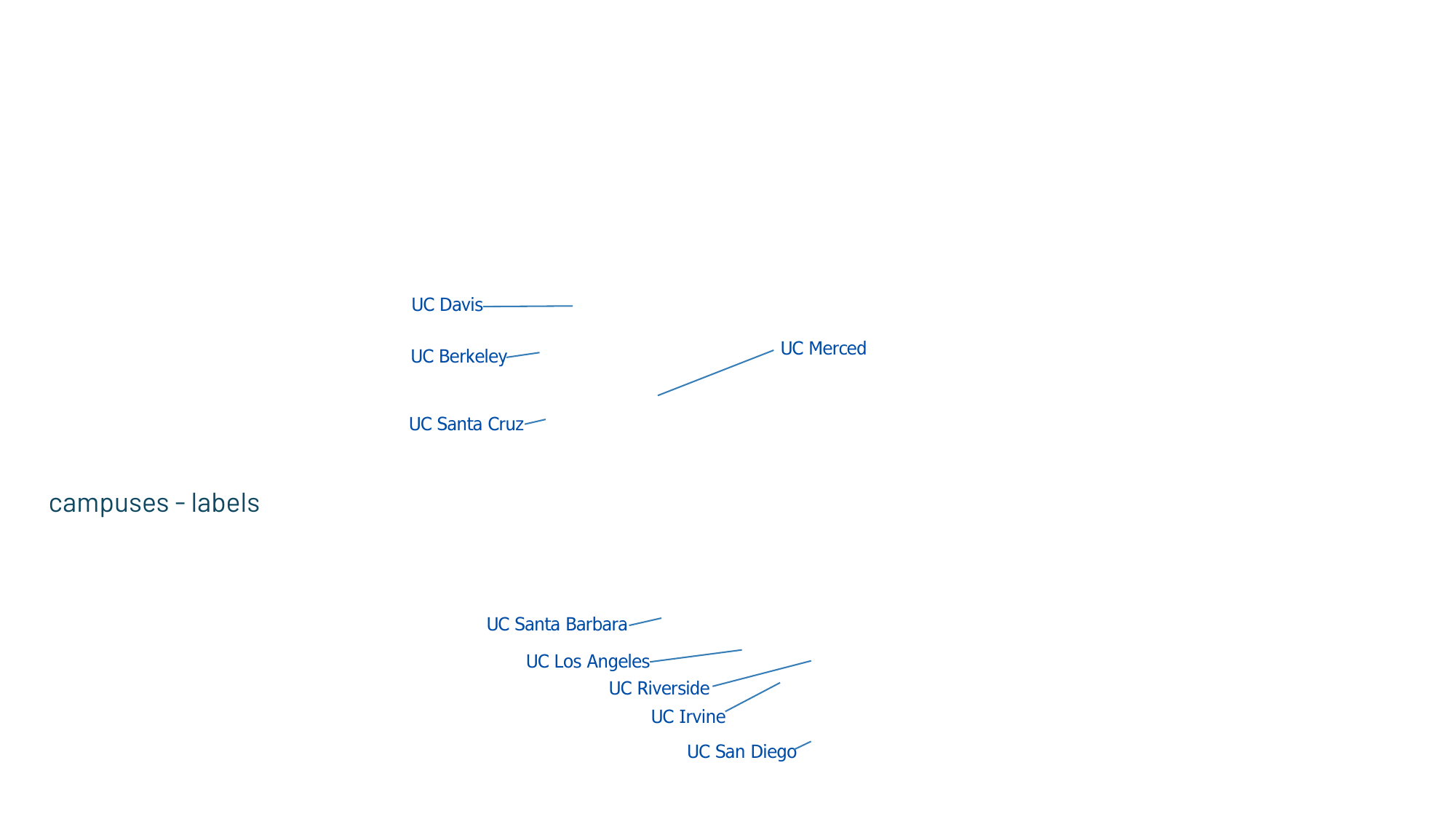

UC Davis
UC Merced
UC Berkeley
UC Santa Cruz
UC Santa Barbara
UC Los Angeles
UC Riverside
UC Irvine
UC San Diego

campuses - labels